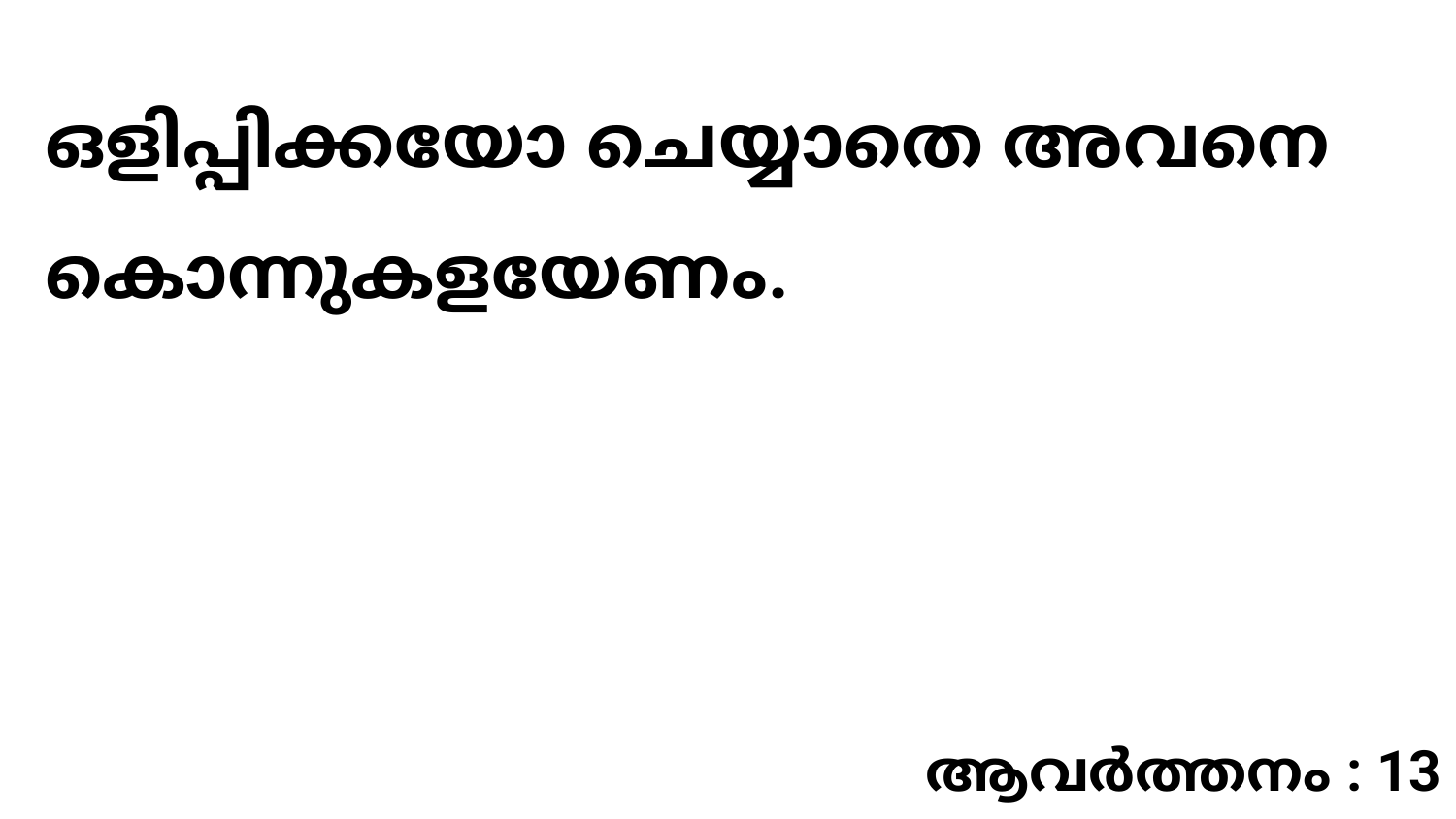

ഒളിപ്പിക്കയോ ചെയ്യാതെ അവനെ കൊന്നുകളയേണം.
ആവർത്തനം : 13